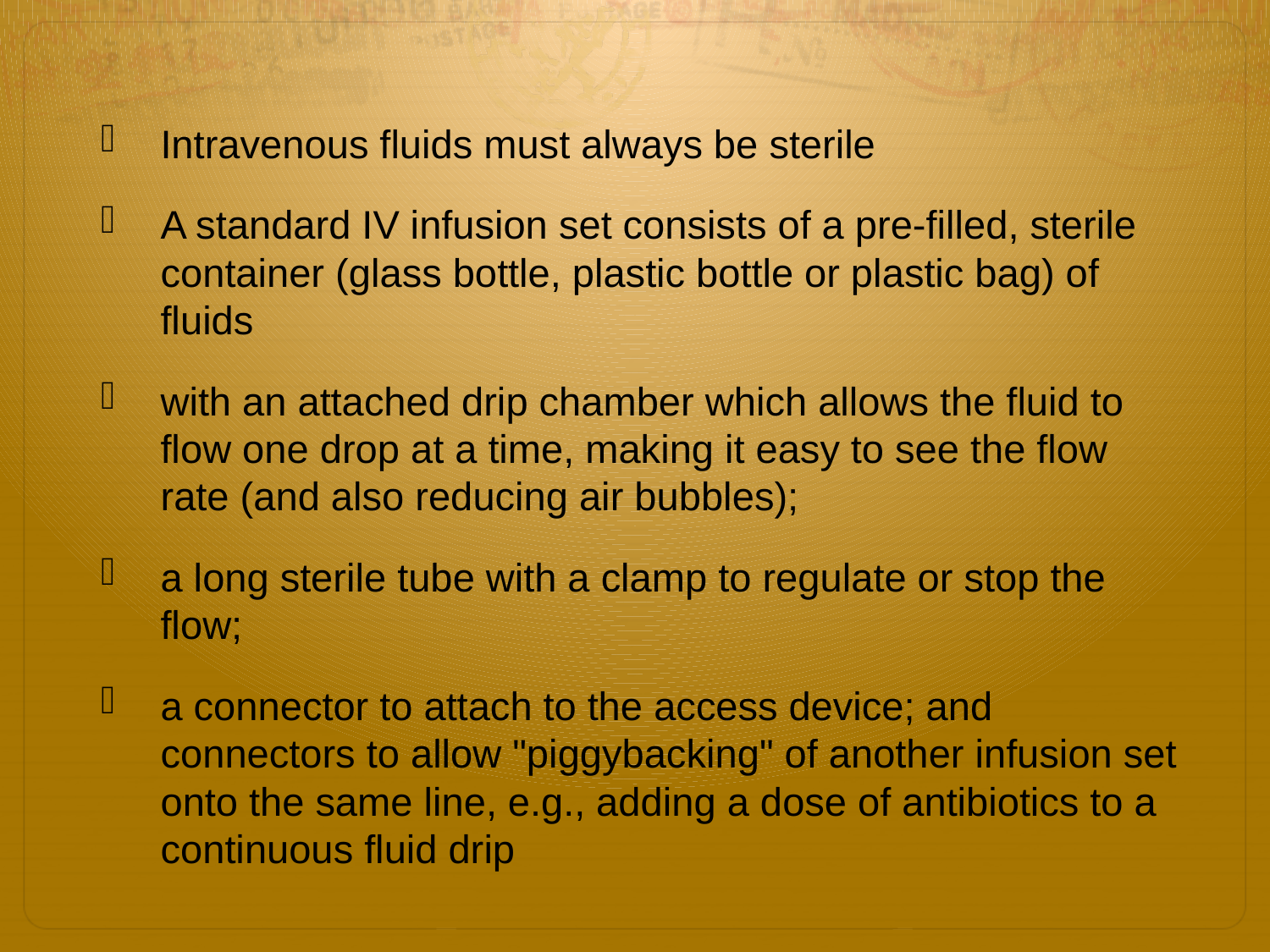

Intravenous fluids must always be sterile
A standard IV infusion set consists of a pre-filled, sterile container (glass bottle, plastic bottle or plastic bag) of fluids
with an attached drip chamber which allows the fluid to flow one drop at a time, making it easy to see the flow rate (and also reducing air bubbles);
a long sterile tube with a clamp to regulate or stop the flow;
a connector to attach to the access device; and connectors to allow "piggybacking" of another infusion set onto the same line, e.g., adding a dose of antibiotics to a continuous fluid drip